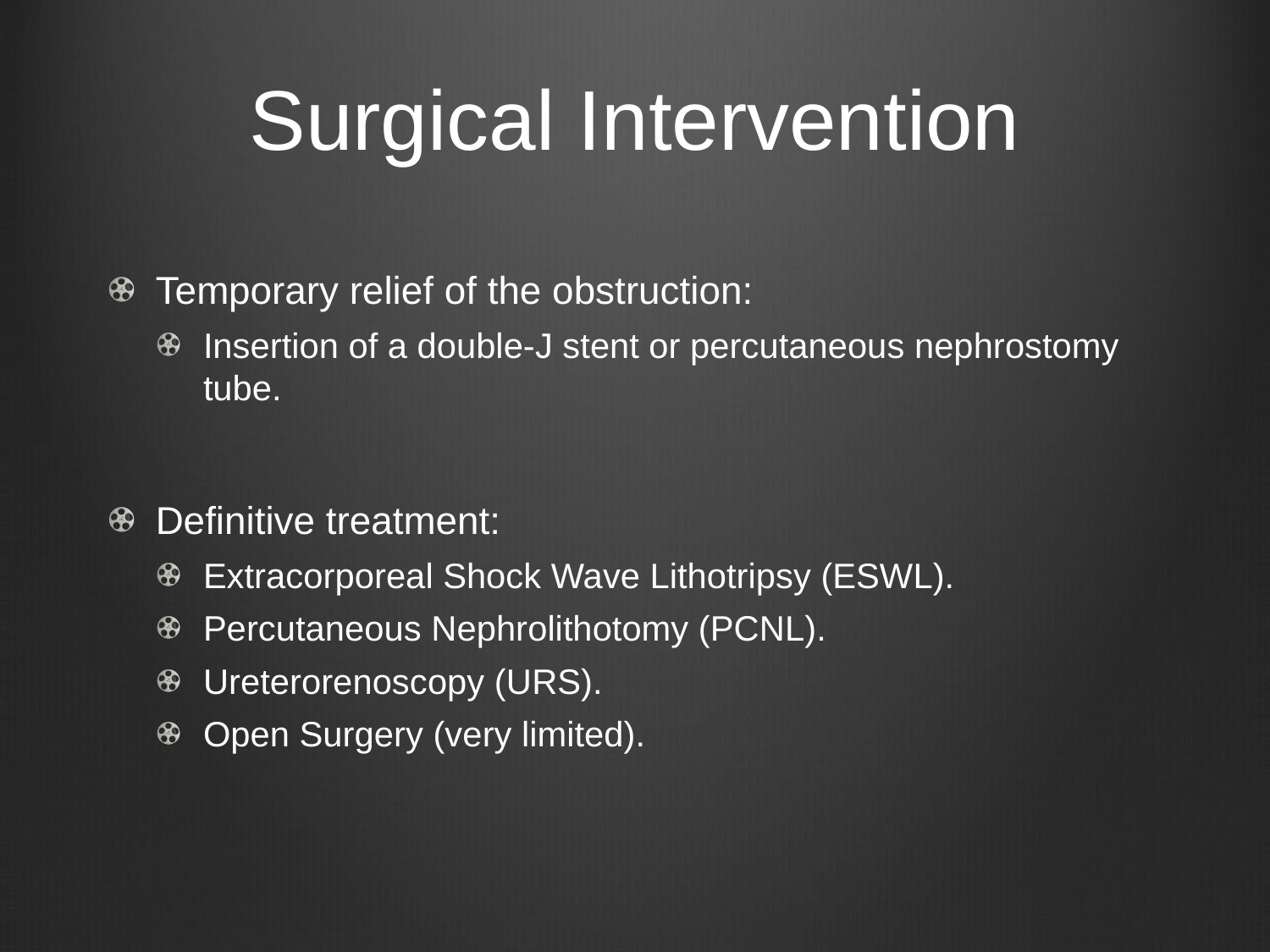

# Surgical Intervention
Temporary relief of the obstruction:
Insertion of a double-J stent or percutaneous nephrostomy tube.

Definitive treatment:
Extracorporeal Shock Wave Lithotripsy (ESWL).
Percutaneous Nephrolithotomy (PCNL).
Ureterorenoscopy (URS).
Open Surgery (very limited).